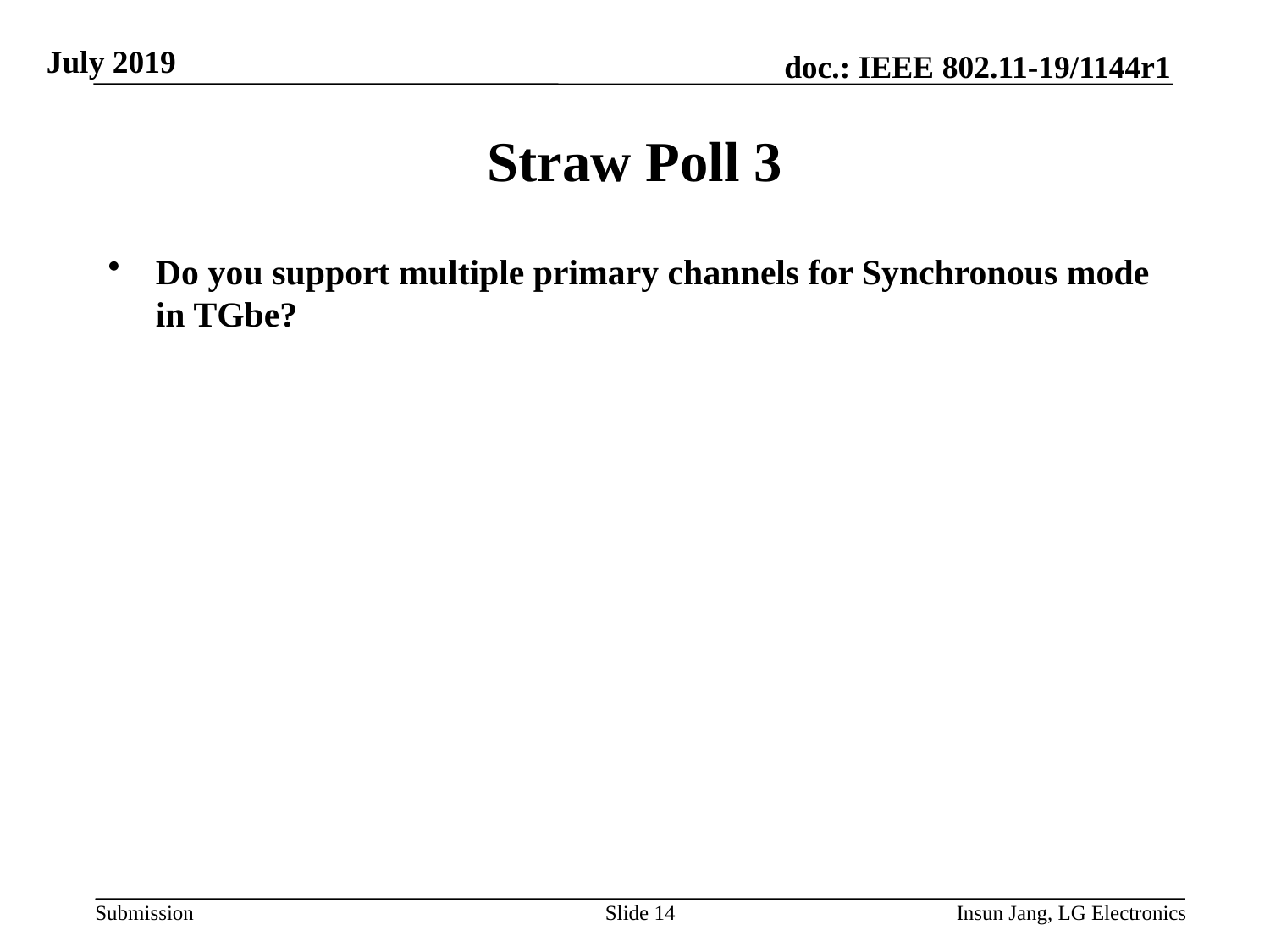

# Straw Poll 3
Do you support multiple primary channels for Synchronous mode in TGbe?
Slide 14
Insun Jang, LG Electronics